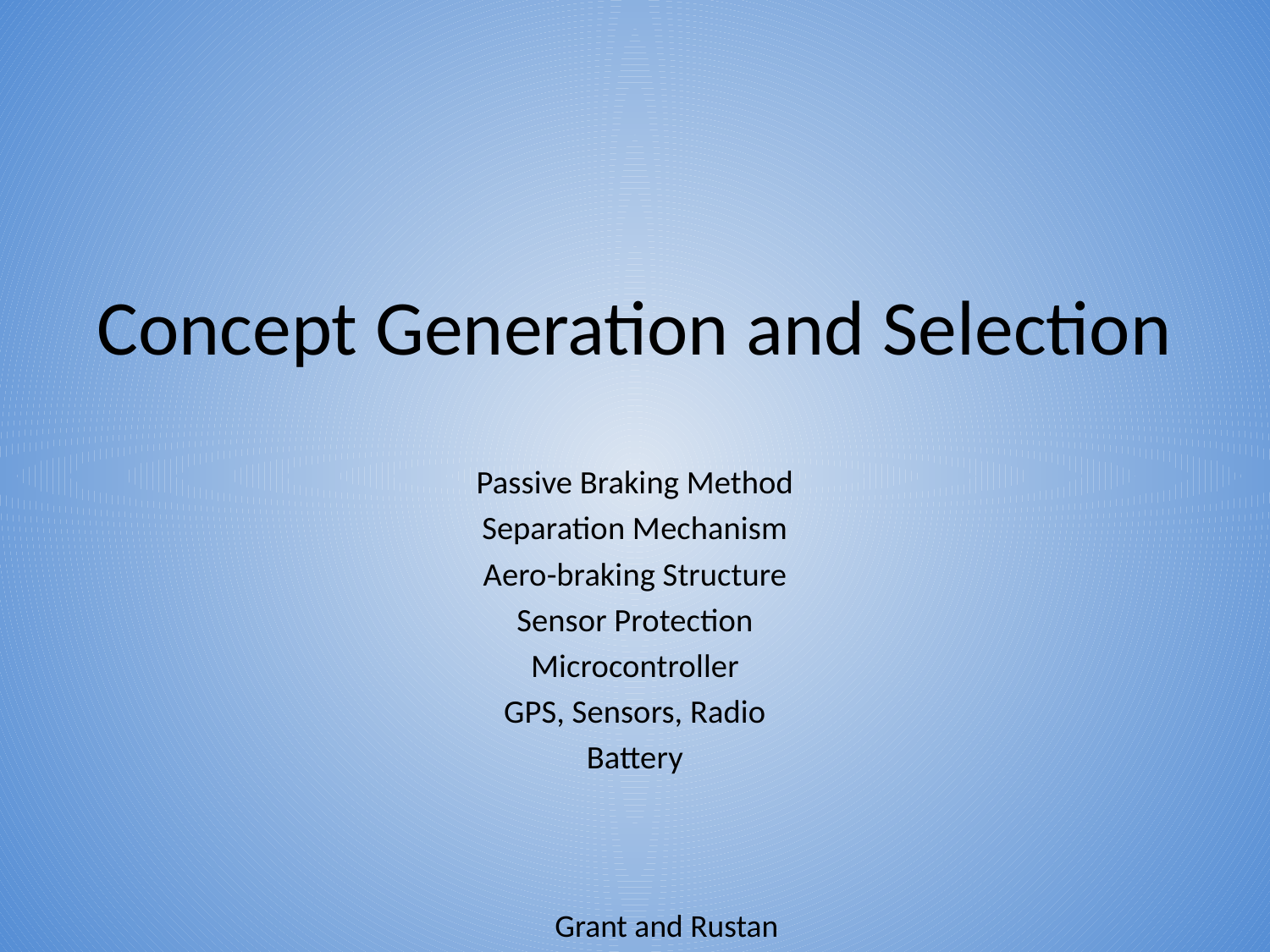

# Concept Generation and Selection
Passive Braking Method
Separation Mechanism
Aero-braking Structure
Sensor Protection
Microcontroller
GPS, Sensors, Radio
Battery

Grant and Rustan